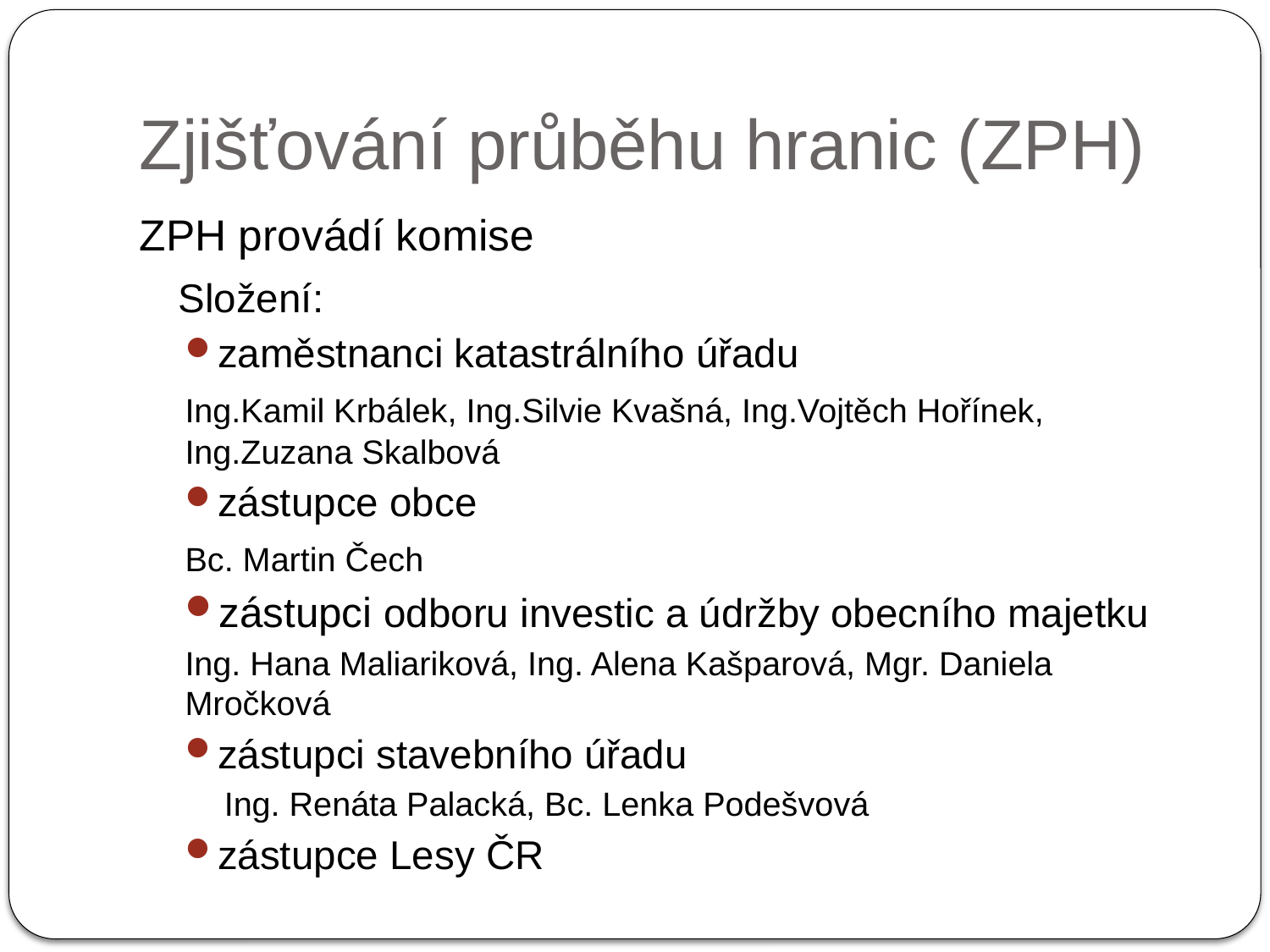

# Zjišťování průběhu hranic (ZPH)
ZPH provádí komise
	Složení:
zaměstnanci katastrálního úřadu
	Ing.Kamil Krbálek, Ing.Silvie Kvašná, Ing.Vojtěch Hořínek, 	Ing.Zuzana Skalbová
zástupce obce
	Bc. Martin Čech
zástupci odboru investic a údržby obecního majetku
	Ing. Hana Maliariková, Ing. Alena Kašparová, Mgr. Daniela 	Mročková
zástupci stavebního úřadu
	Ing. Renáta Palacká, Bc. Lenka Podešvová
zástupce Lesy ČR